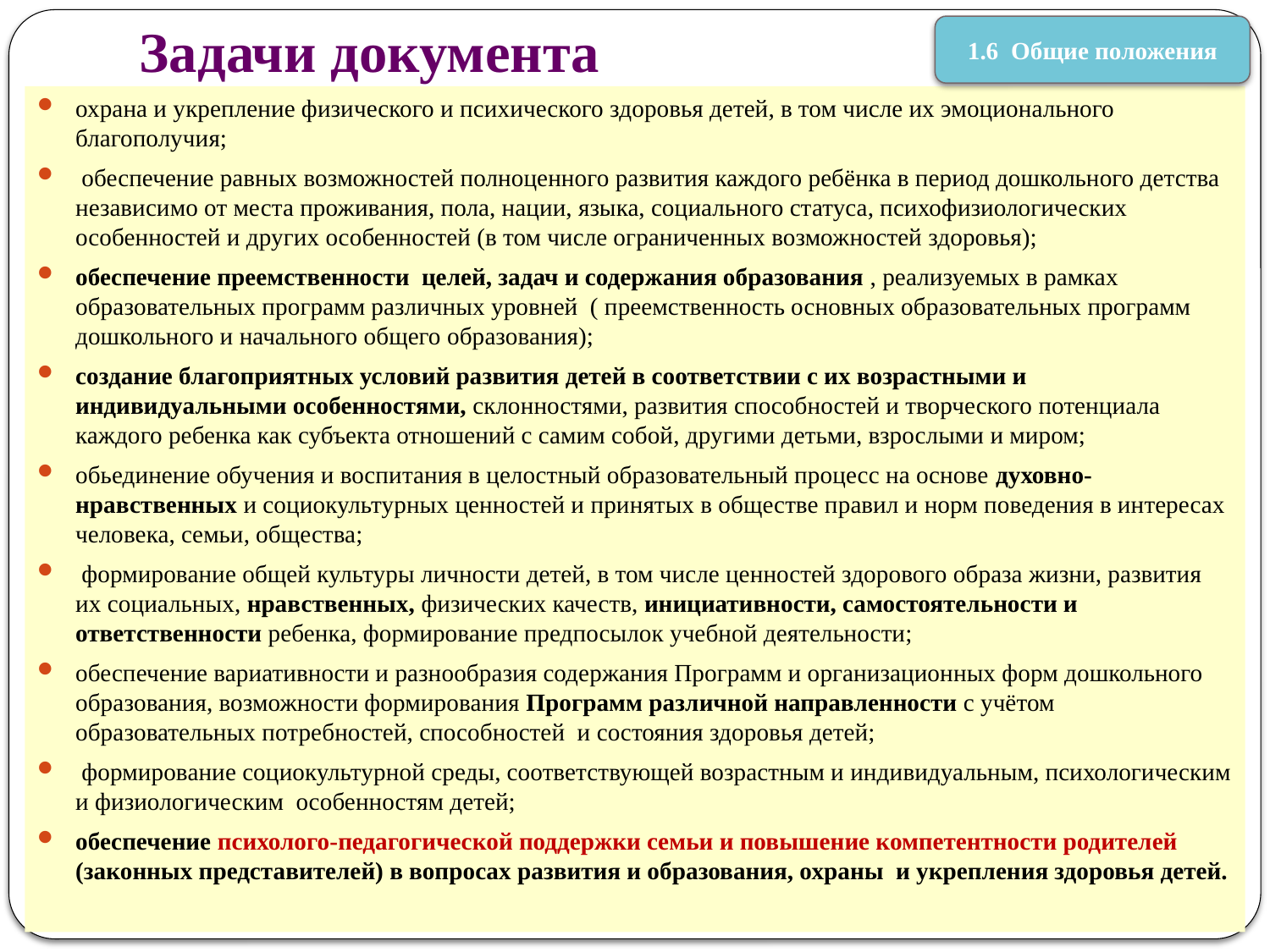

1.6  Общие положения
# Задачи документа
охрана и укрепление физического и психического здоровья детей, в том числе их эмоционального благополучия;
 обеспечение равных возможностей полноценного развития каждого ребёнка в период дошкольного детства независимо от места проживания, пола, нации, языка, социального статуса, психофизиологических особенностей и других особенностей (в том числе ограниченных возможностей здоровья);
обеспечение преемственности  целей, задач и содержания образования , реализуемых в рамках образовательных программ различных уровней  ( преемственность основных образовательных программ дошкольного и начального общего образования);
создание благоприятных условий развития детей в соответствии с их возрастными и индивидуальными особенностями, склонностями, развития способностей и творческого потенциала каждого ребенка как субъекта отношений с самим собой, другими детьми, взрослыми и миром;
обьединение обучения и воспитания в целостный образовательный процесс на основе духовно-нравственных и социокультурных ценностей и принятых в обществе правил и норм поведения в интересах человека, семьи, общества;
 формирование общей культуры личности детей, в том числе ценностей здорового образа жизни, развития их социальных, нравственных, физических качеств, инициативности, самостоятельности и ответственности ребенка, формирование предпосылок учебной деятельности;
обеспечение вариативности и разнообразия содержания Программ и организационных форм дошкольного образования, возможности формирования Программ различной направленности с учётом образовательных потребностей, способностей  и состояния здоровья детей;
 формирование социокультурной среды, соответствующей возрастным и индивидуальным, психологическим и физиологическим  особенностям детей;
обеспечение психолого-педагогической поддержки семьи и повышение компетентности родителей (законных представителей) в вопросах развития и образования, охраны  и укрепления здоровья детей.